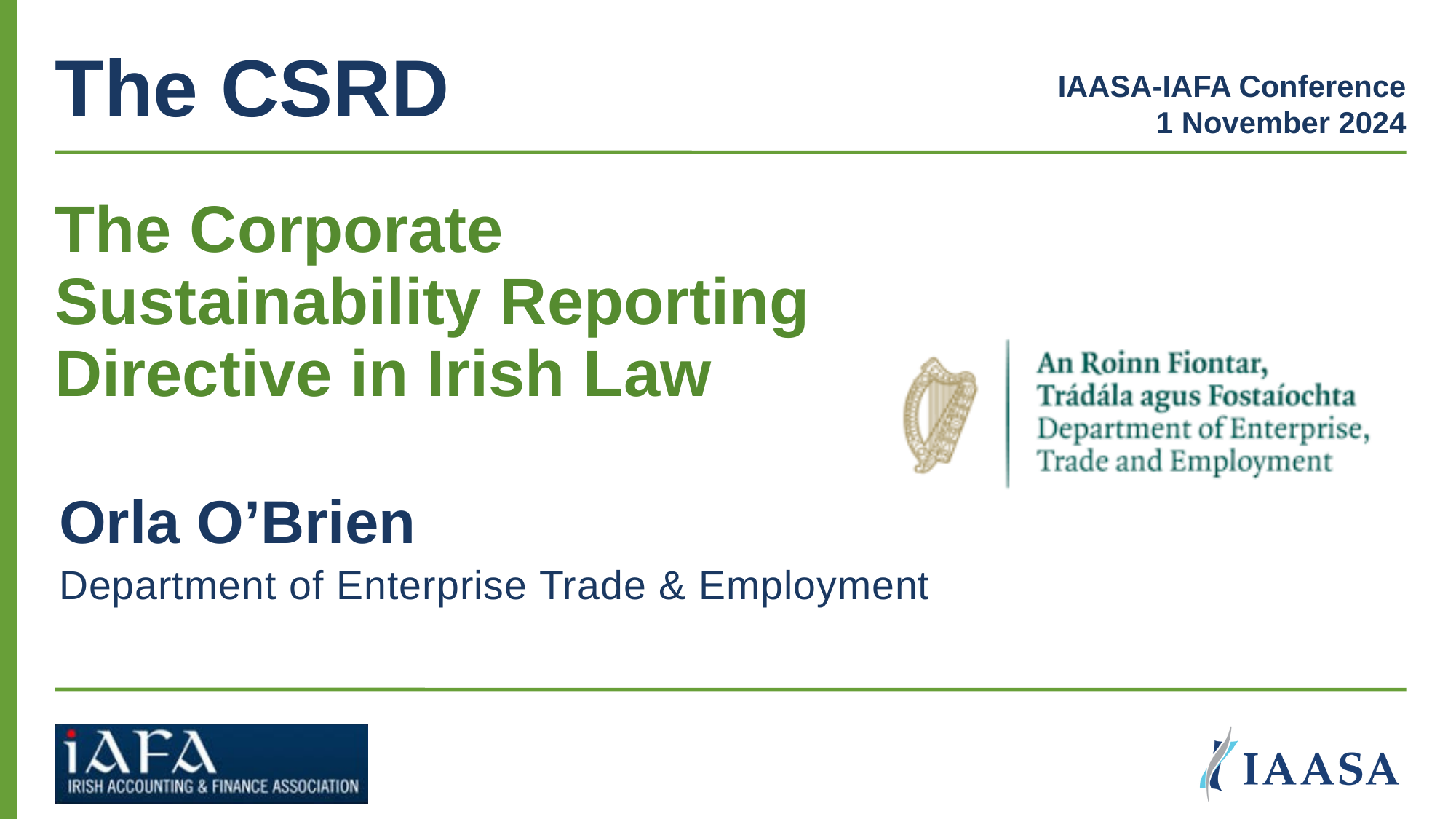

The CSRD
IAASA-IAFA Conference
1 November 2024

The Corporate Sustainability Reporting Directive in Irish Law

Orla O’Brien
Department of Enterprise Trade & Employment